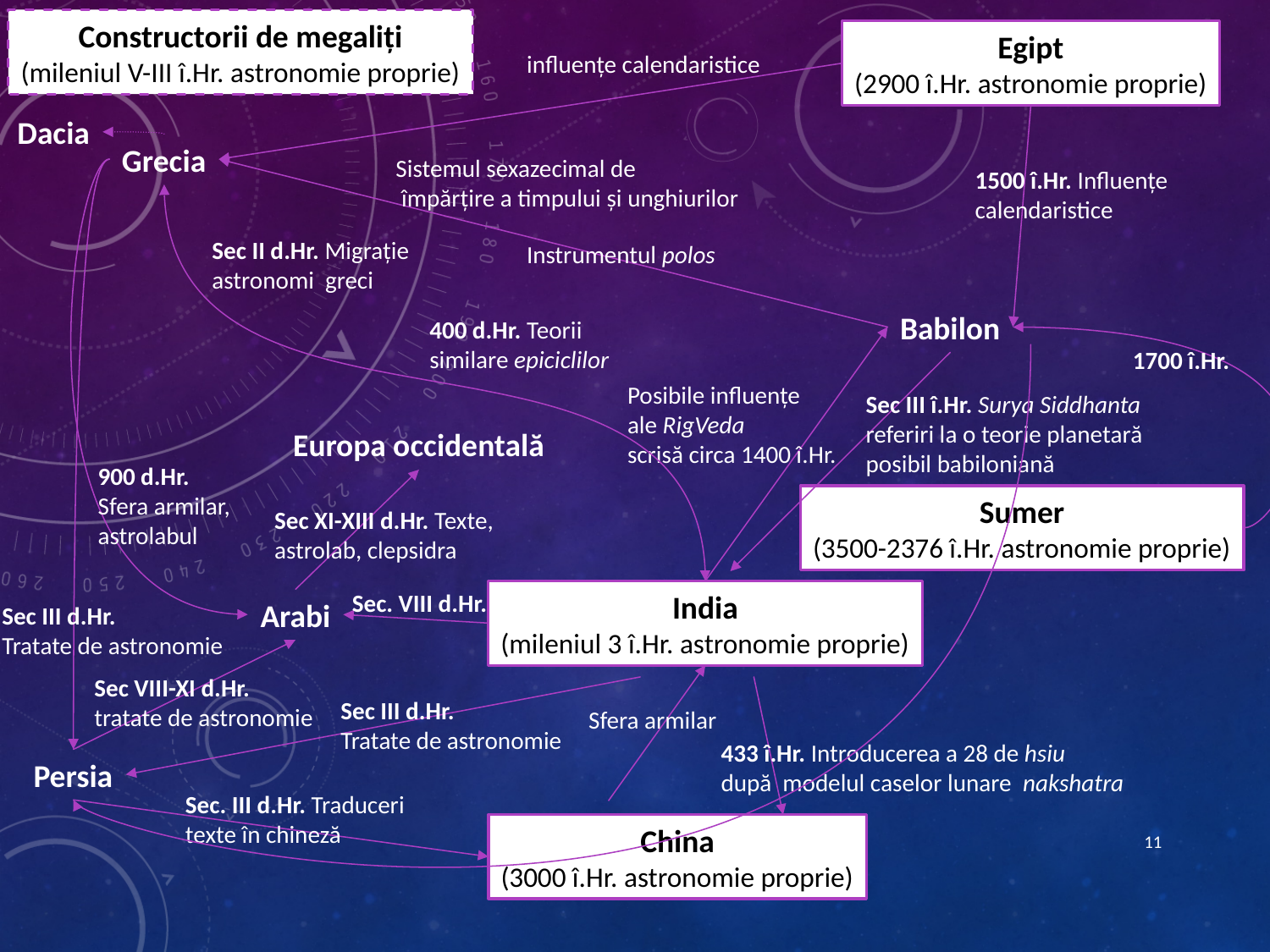

Constructorii de megaliți
(mileniul V-III î.Hr. astronomie proprie)
Egipt
(2900 î.Hr. astronomie proprie)
influențe calendaristice
Dacia
Grecia
Sistemul sexazecimal de
 împărțire a timpului și unghiurilor
1500 î.Hr. Influențe
calendaristice
Sec II d.Hr. Migrație
astronomi  greci
Instrumentul polos
Babilon
400 d.Hr. Teorii
similare epiciclilor
1700 î.Hr.
Posibile influențe
ale RigVeda
scrisă circa 1400 î.Hr.
Sec III î.Hr. Surya Siddhanta
referiri la o teorie planetară
posibil babiloniană
Europa occidentală
900 d.Hr.
Sfera armilar,
astrolabul
Sumer
(3500-2376 î.Hr. astronomie proprie)
Sec XI-XIII d.Hr. Texte,
astrolab, clepsidra
India
(mileniul 3 î.Hr. astronomie proprie)
Sec. VIII d.Hr.
Arabi
Sec III d.Hr.
Tratate de astronomie
Sec VIII-XI d.Hr.
tratate de astronomie
Sec III d.Hr.
Tratate de astronomie
Sfera armilar
433 î.Hr. Introducerea a 28 de hsiu
după  modelul caselor lunare  nakshatra
Persia
Sec. III d.Hr. Traduceri
texte în chineză
China
(3000 î.Hr. astronomie proprie)
11